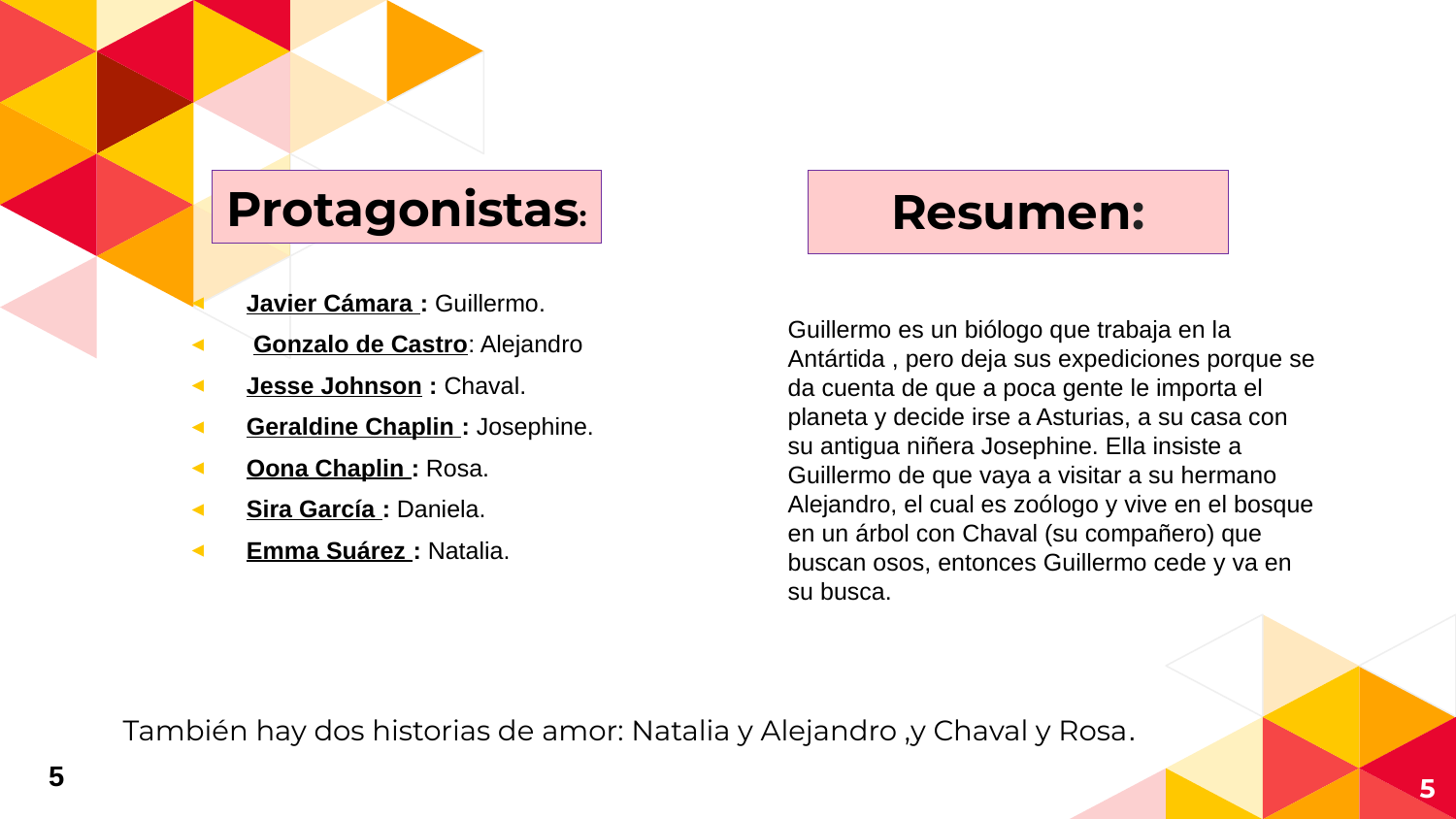

Protagonistas:
# Resumen:
Javier Cámara : Guillermo.
 Gonzalo de Castro: Alejandro
Jesse Johnson : Chaval.
Geraldine Chaplin : Josephine.
Oona Chaplin : Rosa.
Sira García : Daniela.
Emma Suárez : Natalia.

Guillermo es un biólogo que trabaja en la Antártida , pero deja sus expediciones porque se da cuenta de que a poca gente le importa el planeta y decide irse a Asturias, a su casa con su antigua niñera Josephine. Ella insiste a Guillermo de que vaya a visitar a su hermano Alejandro, el cual es zoólogo y vive en el bosque en un árbol con Chaval (su compañero) que buscan osos, entonces Guillermo cede y va en su busca.
También hay dos historias de amor: Natalia y Alejandro ,y Chaval y Rosa.
5
5